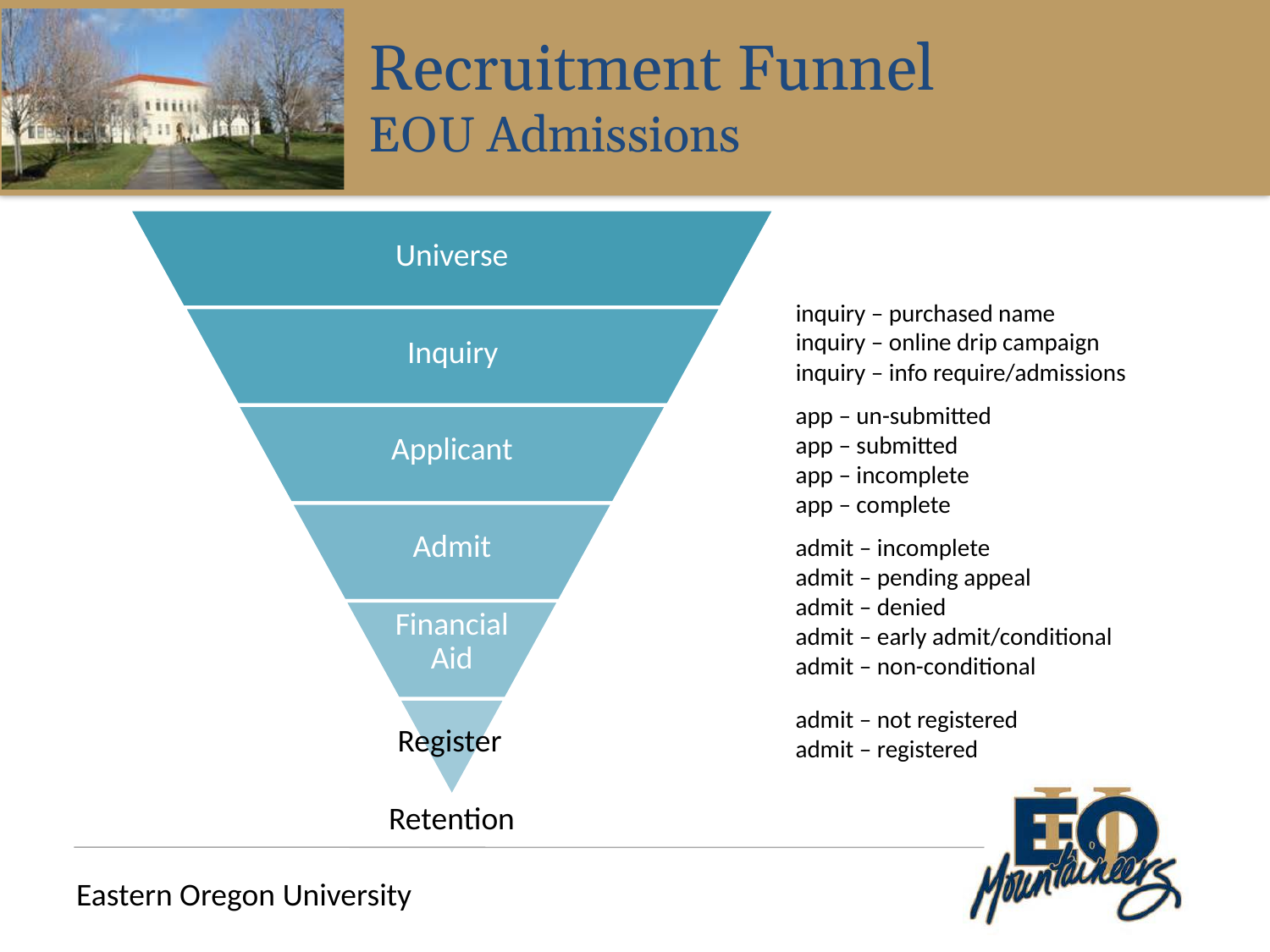

Recruitment Funnel
EOU Admissions

Universe
Inquiry
Applicant
Admit
Financial Aid

inquiry – purchased name
inquiry – online drip campaign
inquiry – info require/admissions
app – un-submitted
app – submitted
app – incomplete
app – complete
admit – incomplete
admit – pending appeal
admit – denied
admit – early admit/conditional
admit – non-conditional
admit – not registered
admit – registered
Register
Retention